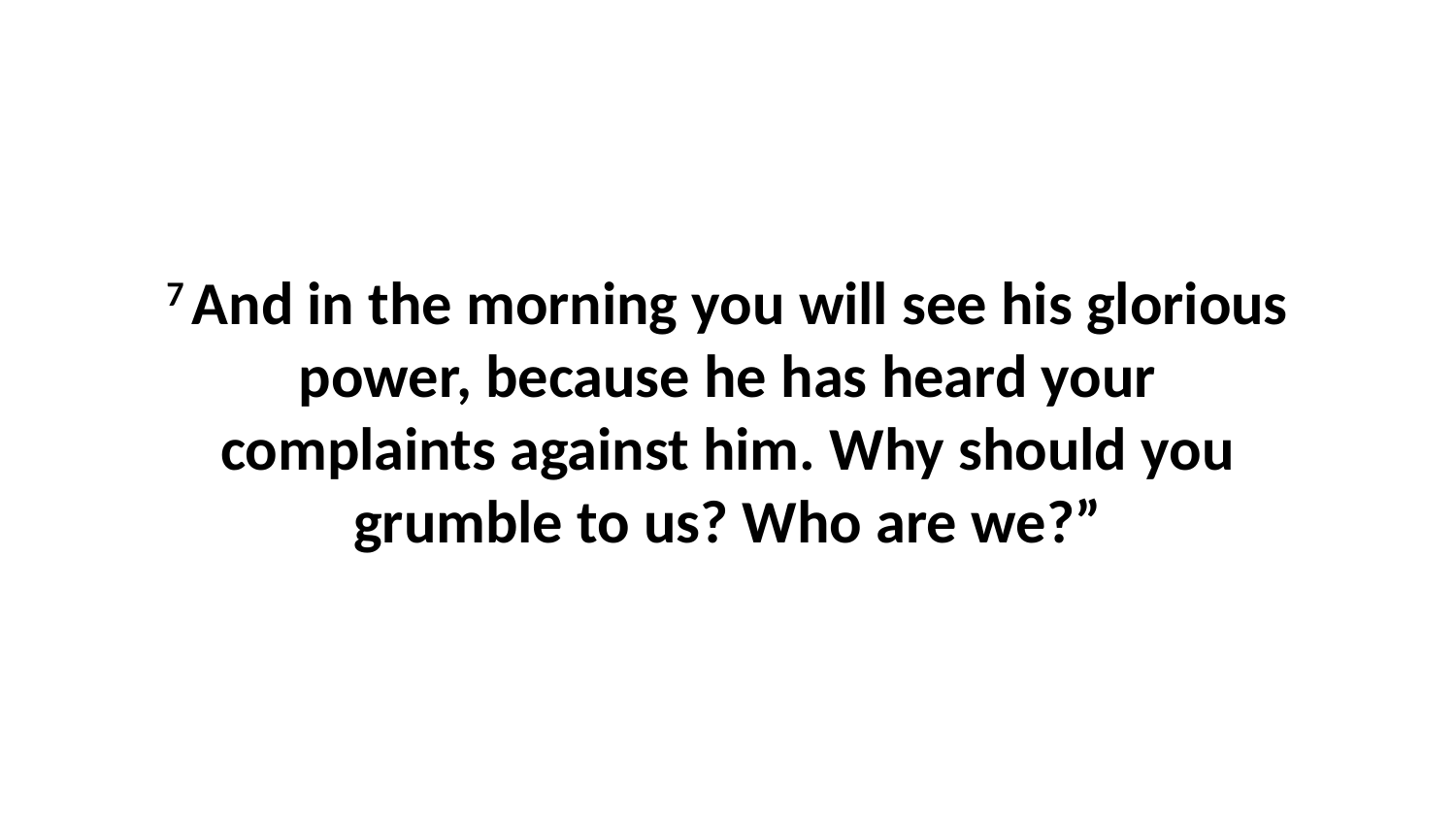

7 And in the morning you will see his glorious power, because he has heard your complaints against him. Why should you grumble to us? Who are we?”